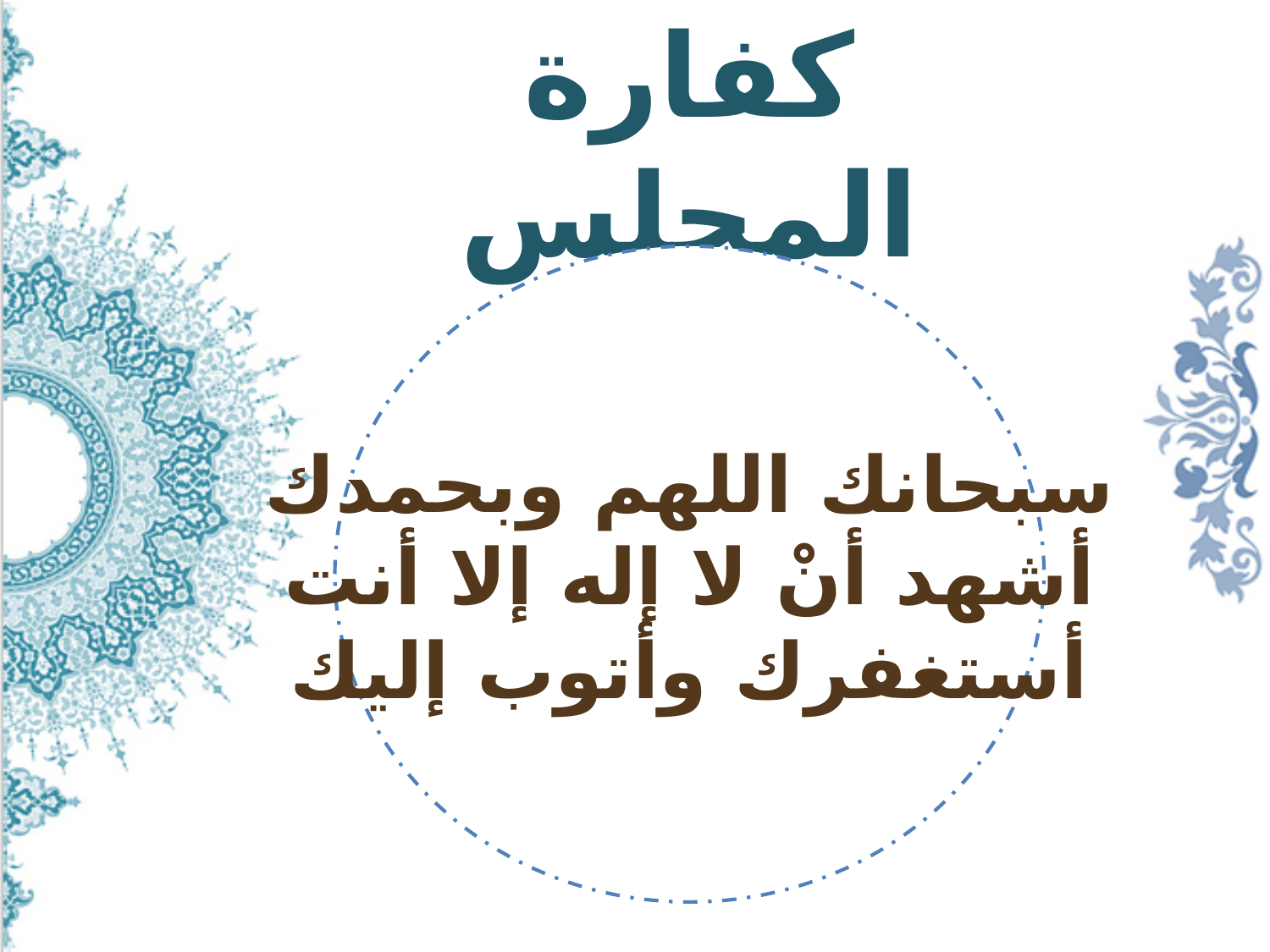

كفارة المجلس
سبحانك اللهم وبحمدك
أشهد أنْ لا إله إلا أنت
أستغفرك وأتوب إليك